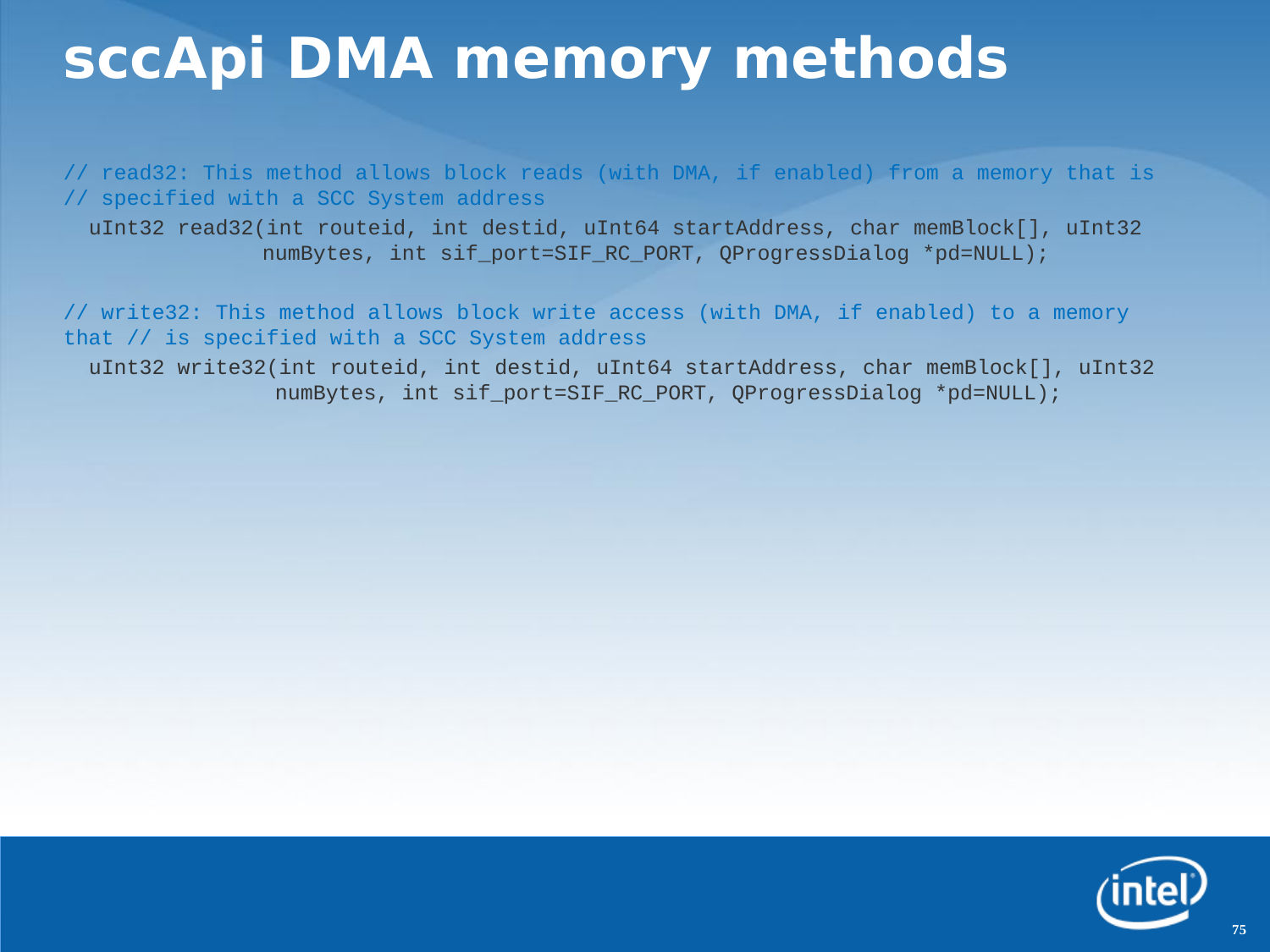

# sccApi DMA memory methods
// read32: This method allows block reads (with DMA, if enabled) from a memory that is
// specified with a SCC System address
  uInt32 read32(int routeid, int destid, uInt64 startAddress, char memBlock[], uInt32 numBytes, int sif_port=SIF_RC_PORT, QProgressDialog *pd=NULL);

// write32: This method allows block write access (with DMA, if enabled) to a memory that // is specified with a SCC System address
  uInt32 write32(int routeid, int destid, uInt64 startAddress, char memBlock[], uInt32 numBytes, int sif_port=SIF_RC_PORT, QProgressDialog *pd=NULL);

75